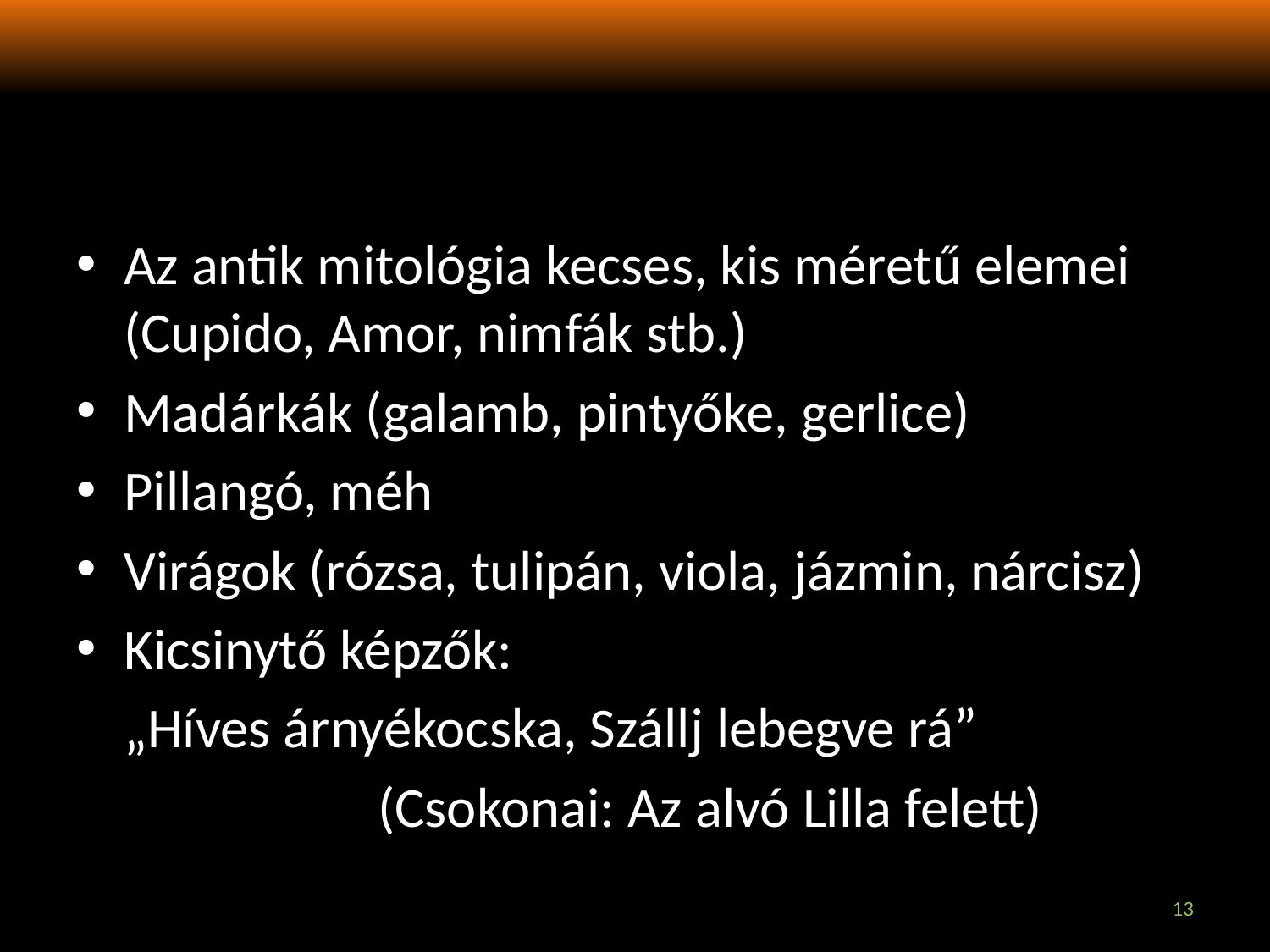

#
Az antik mitológia kecses, kis méretű elemei (Cupido, Amor, nimfák stb.)
Madárkák (galamb, pintyőke, gerlice)
Pillangó, méh
Virágok (rózsa, tulipán, viola, jázmin, nárcisz)
Kicsinytő képzők:
	„Híves árnyékocska, Szállj lebegve rá”
			(Csokonai: Az alvó Lilla felett)
13